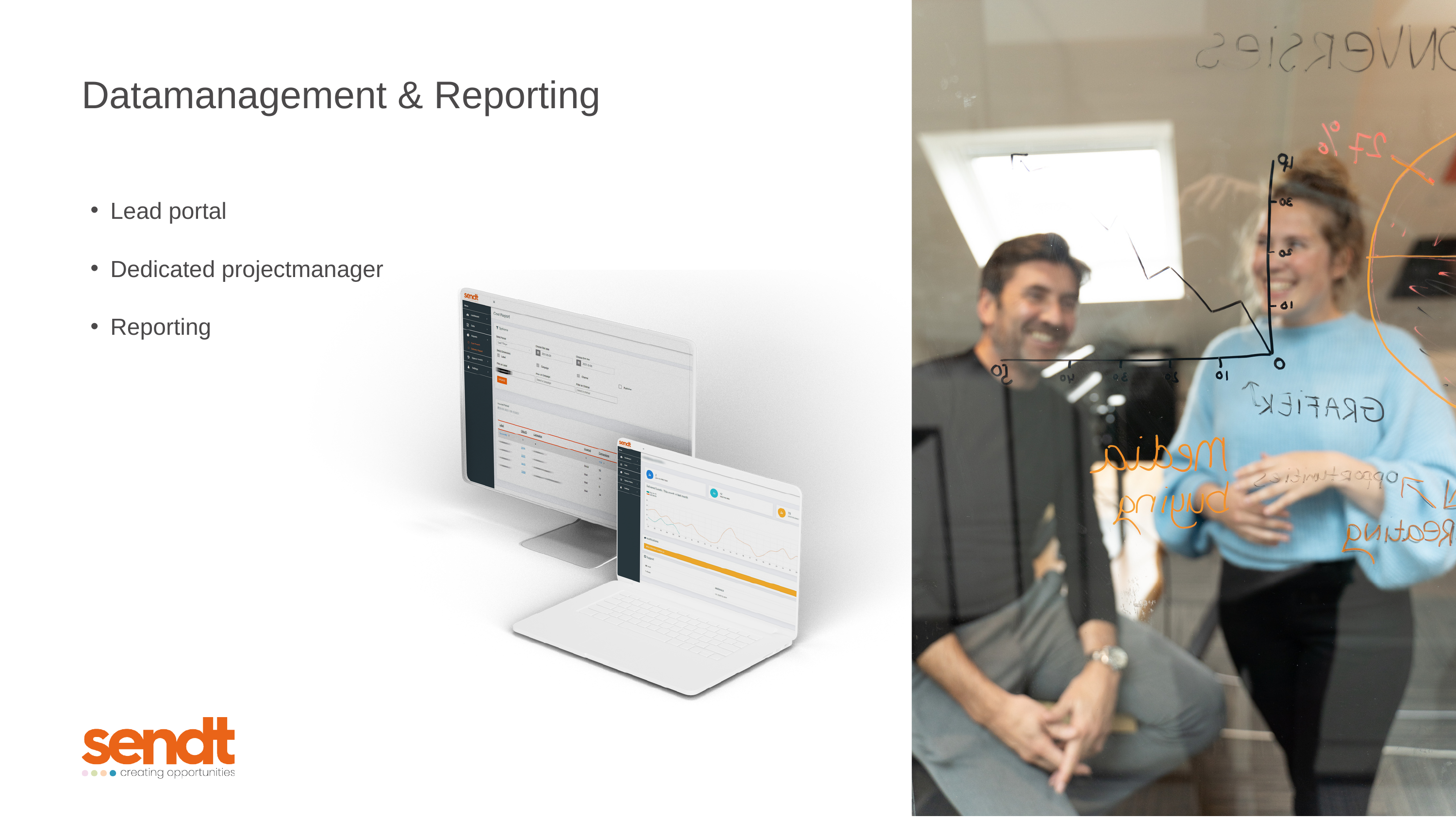

Datamanagement & Reporting
Lead portal
Dedicated projectmanager
Reporting